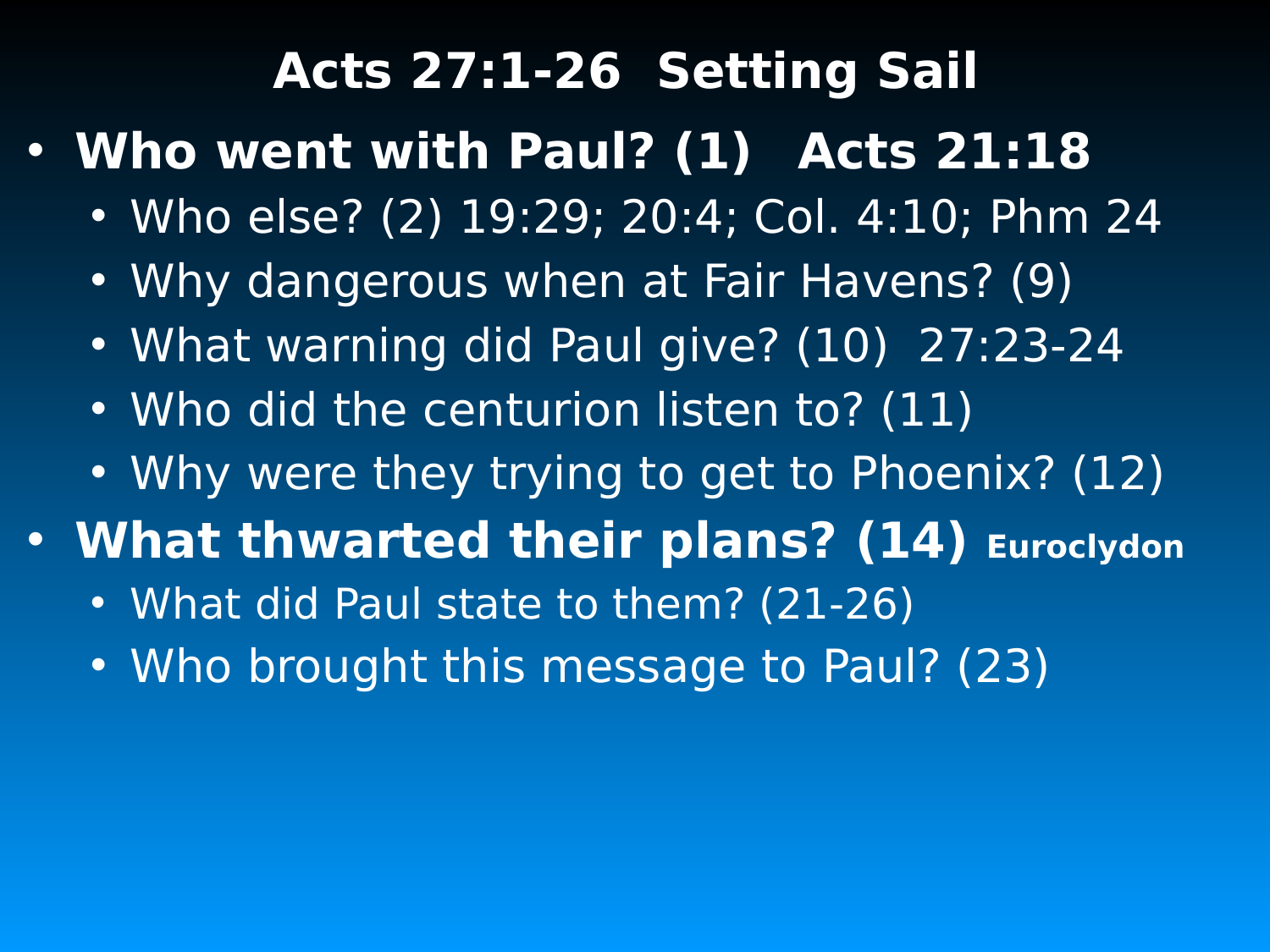

# Acts 27:1-26  Setting Sail
Who went with Paul? (1)   Acts 21:18
Who else? (2) 19:29; 20:4; Col. 4:10; Phm 24
Why dangerous when at Fair Havens? (9)
What warning did Paul give? (10)  27:23-24
Who did the centurion listen to? (11)
Why were they trying to get to Phoenix? (12)
What thwarted their plans? (14) Euroclydon
What did Paul state to them? (21-26)
Who brought this message to Paul? (23)